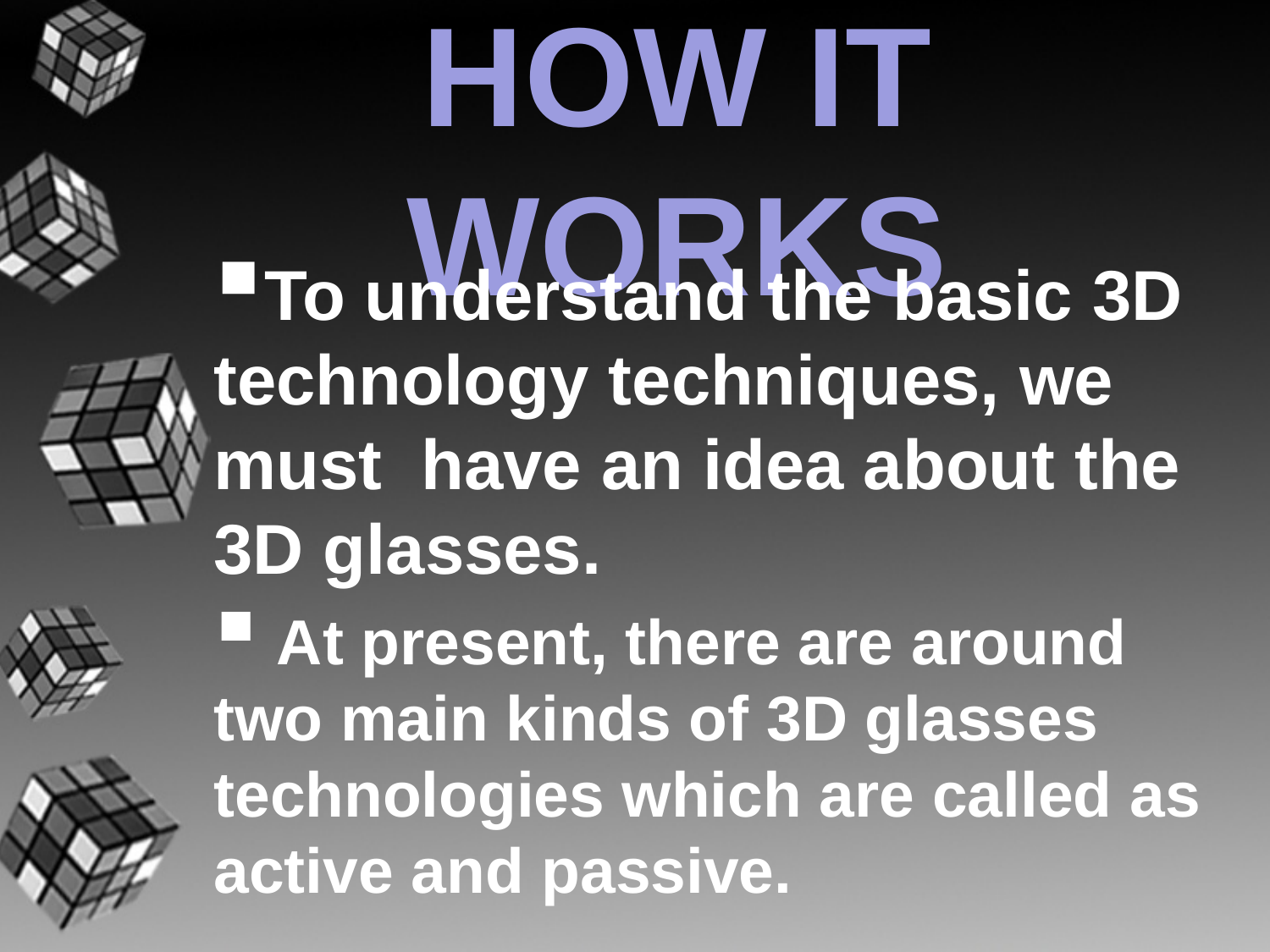

# HOW IT WORKS
To understand the basic 3D technology techniques, we must  have an idea about the 3D glasses.
 At present, there are around two main kinds of 3D glasses technologies which are called as active and passive.